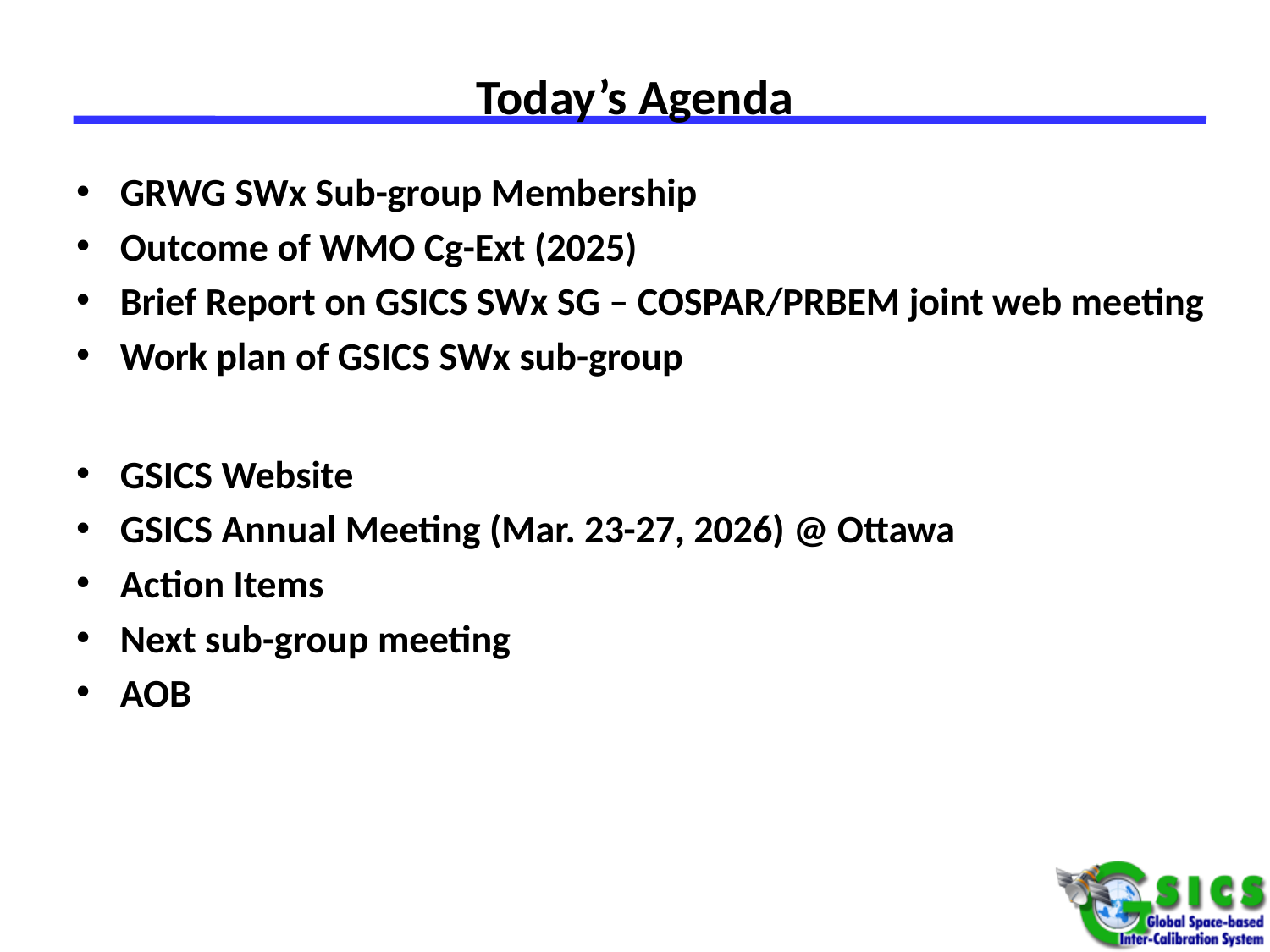

# Today’s Agenda
GRWG SWx Sub-group Membership
Outcome of WMO Cg-Ext (2025)
Brief Report on GSICS SWx SG – COSPAR/PRBEM joint web meeting
Work plan of GSICS SWx sub-group

GSICS Website
GSICS Annual Meeting (Mar. 23-27, 2026) @ Ottawa
Action Items
Next sub-group meeting
AOB